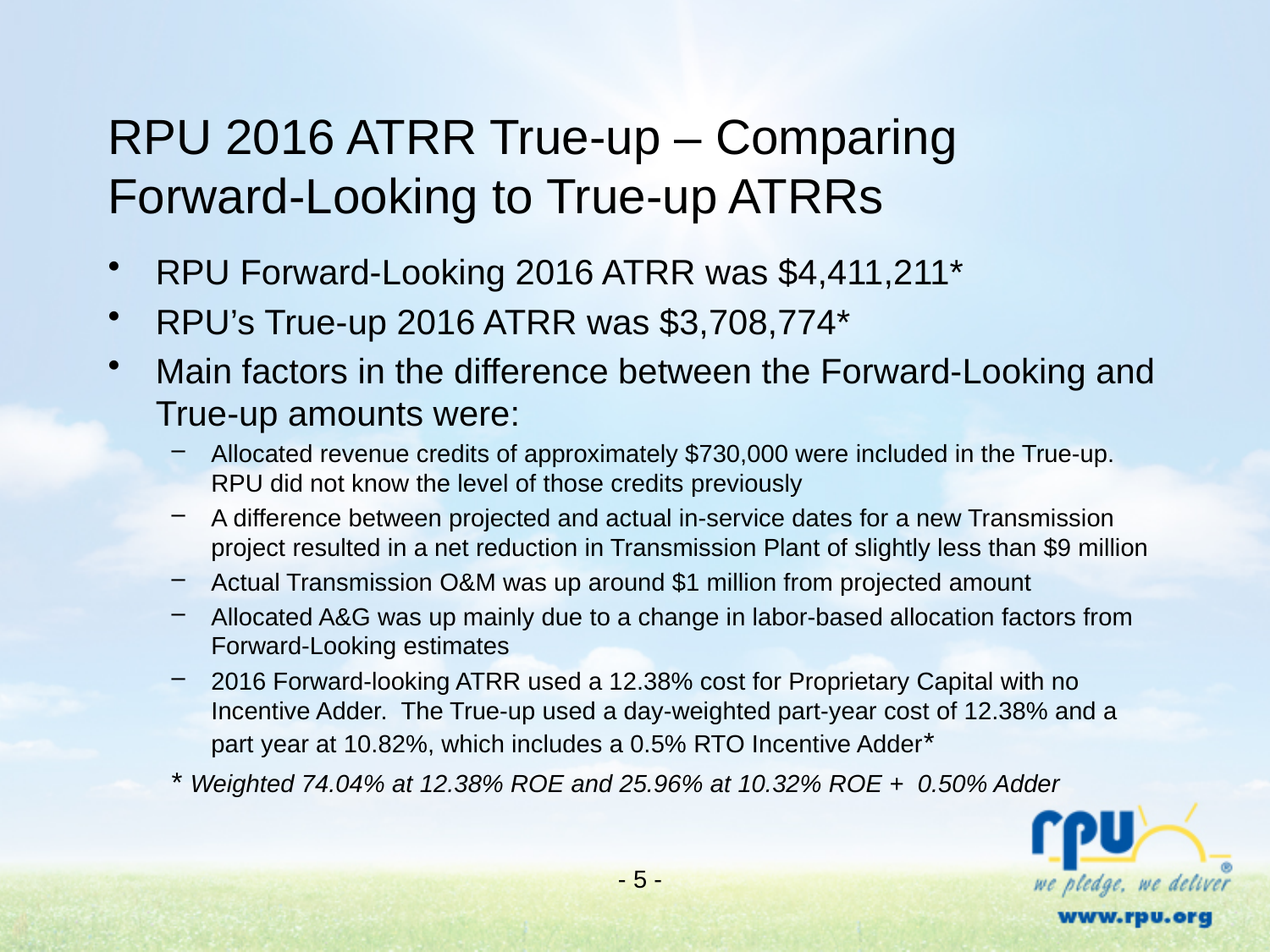

# RPU 2016 ATRR True-up – Comparing Forward-Looking to True-up ATRRs
RPU Forward-Looking 2016 ATRR was $4,411,211*
RPU’s True-up 2016 ATRR was $3,708,774*
Main factors in the difference between the Forward-Looking and True-up amounts were:
Allocated revenue credits of approximately $730,000 were included in the True-up.  RPU did not know the level of those credits previously
A difference between projected and actual in-service dates for a new Transmission project resulted in a net reduction in Transmission Plant of slightly less than $9 million
Actual Transmission O&M was up around $1 million from projected amount
Allocated A&G was up mainly due to a change in labor-based allocation factors from Forward-Looking estimates
2016 Forward-looking ATRR used a 12.38% cost for Proprietary Capital with no Incentive Adder.  The True-up used a day-weighted part-year cost of 12.38% and a part year at 10.82%, which includes a 0.5% RTO Incentive Adder*
* Weighted 74.04% at 12.38% ROE and 25.96% at 10.32% ROE +  0.50% Adder

- 5 -